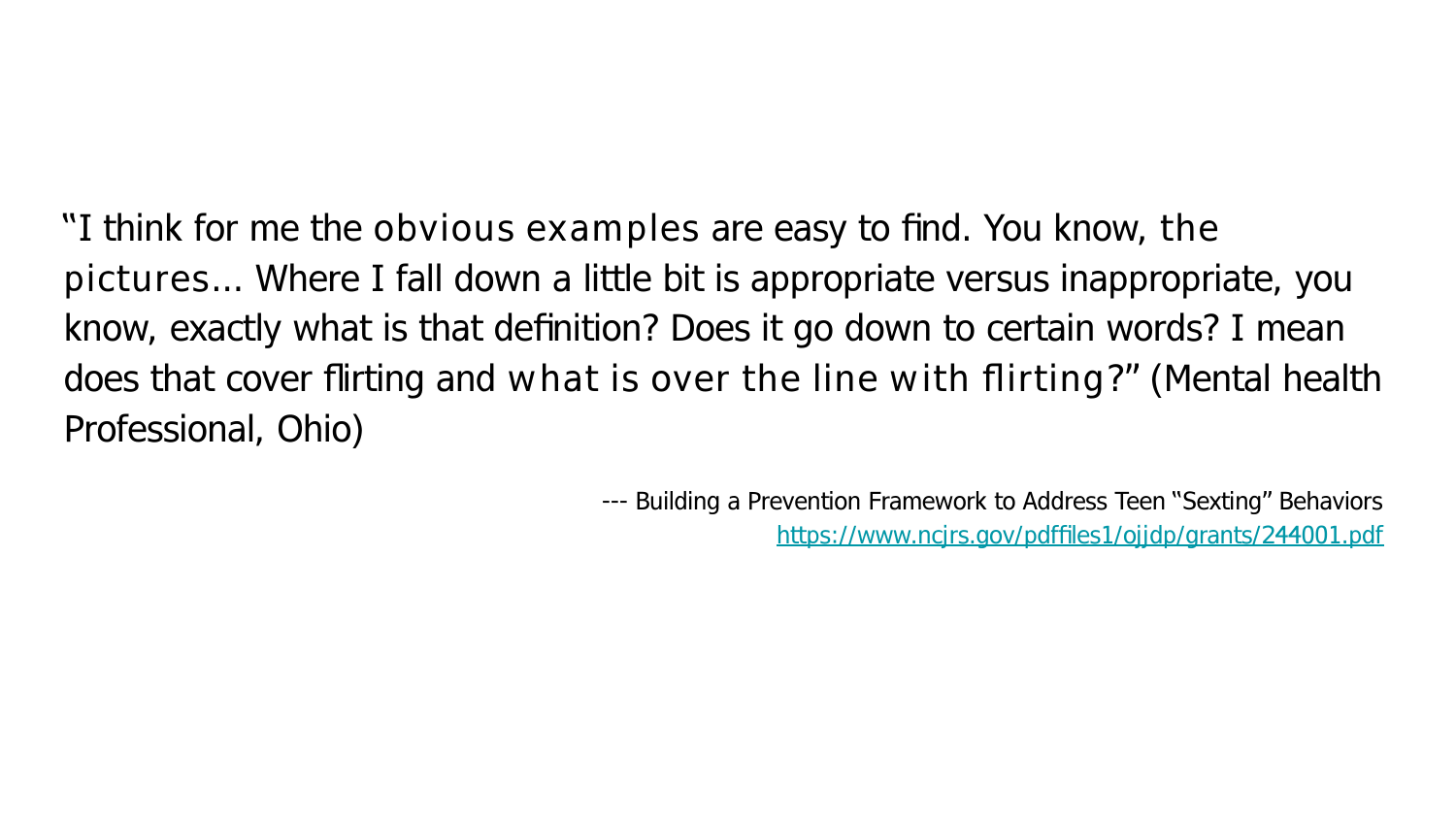

“I think for me the obvious examples are easy to find. You know, the pictures... Where I fall down a little bit is appropriate versus inappropriate, you know, exactly what is that definition? Does it go down to certain words? I mean does that cover flirting and what is over the line with flirting?” (Mental health Professional, Ohio)
--- Building a Prevention Framework to Address Teen “Sexting” Behaviors https://www.ncjrs.gov/pdffiles1/ojjdp/grants/244001.pdf